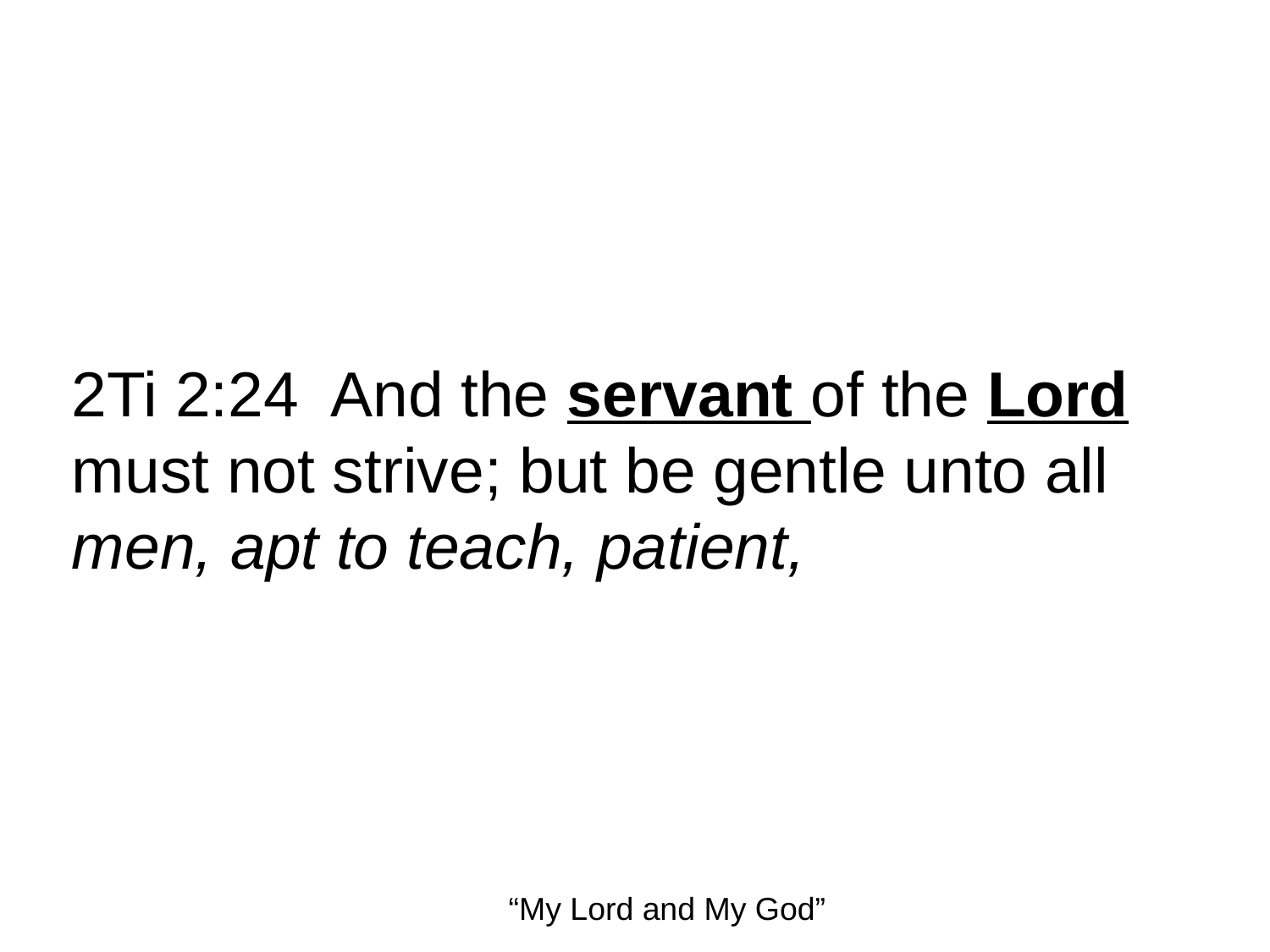

2Ti 2:24  And the servant of the Lord must not strive; but be gentle unto all men, apt to teach, patient,